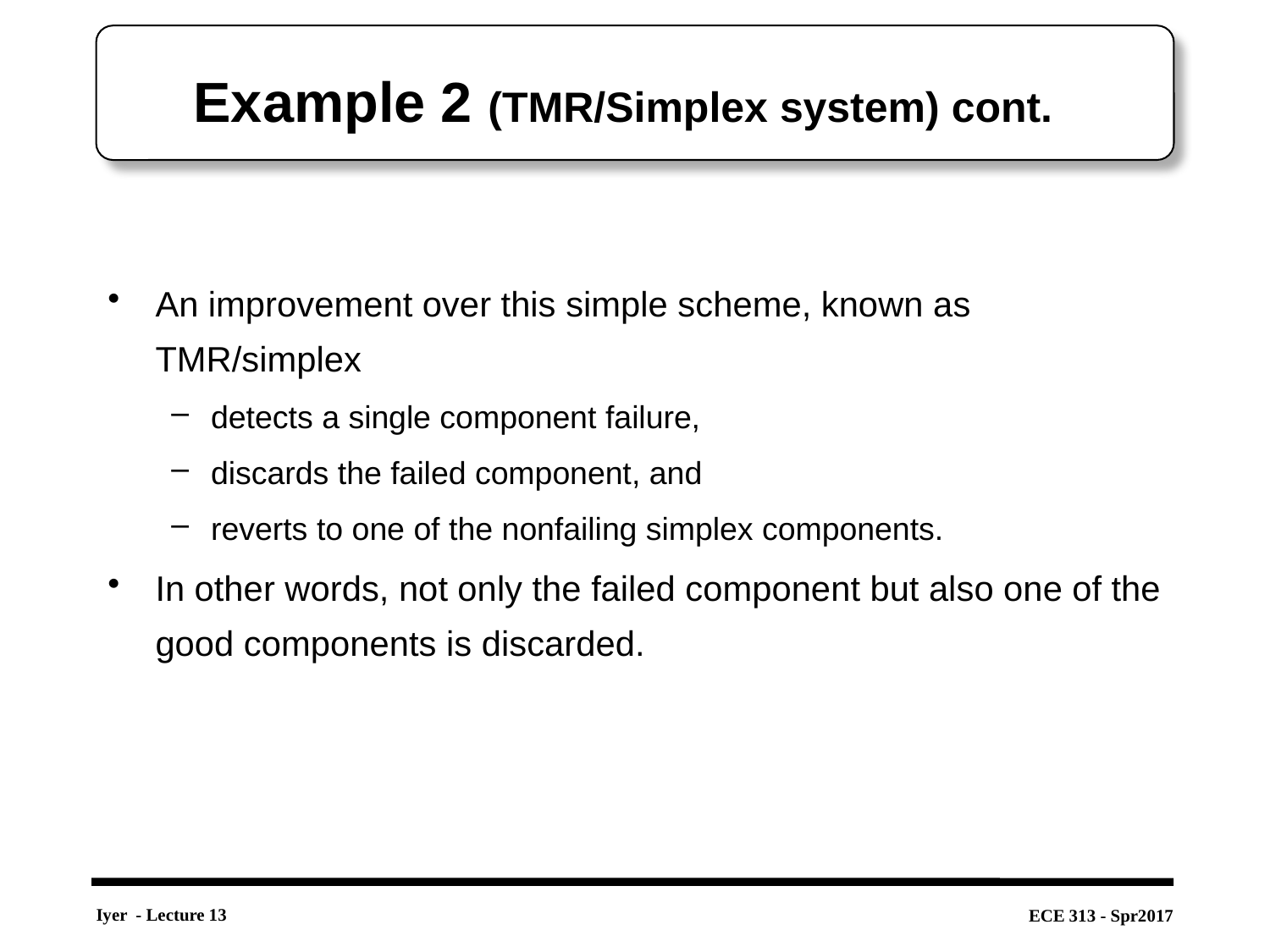

# Example 2 (TMR/Simplex system) cont.

An improvement over this simple scheme, known as TMR/simplex
detects a single component failure,
discards the failed component, and
reverts to one of the nonfailing simplex components.
In other words, not only the failed component but also one of the good components is discarded.